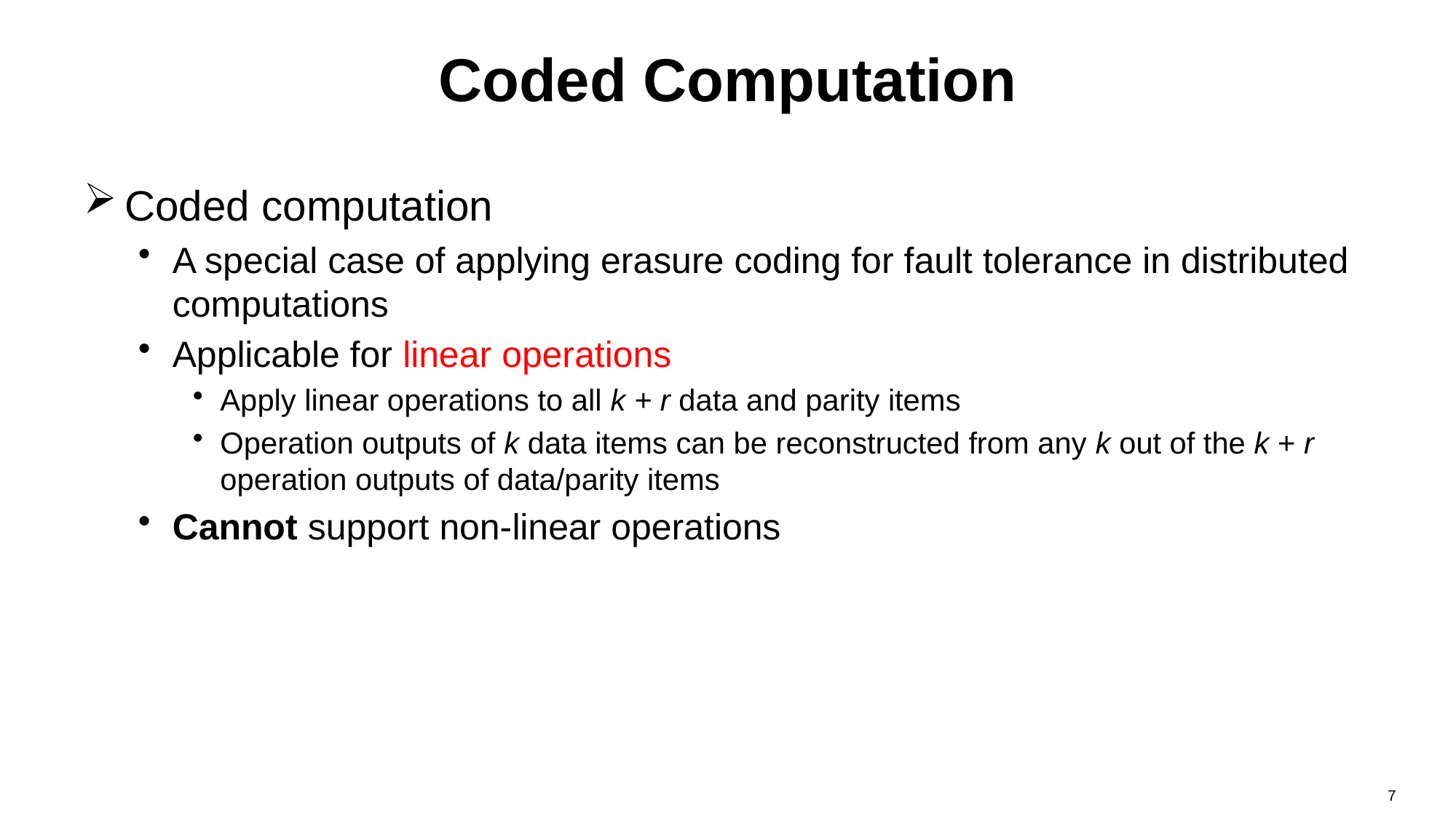

# Coded Computation
Coded computation
A special case of applying erasure coding for fault tolerance in distributed computations
Applicable for linear operations
Apply linear operations to all k + r data and parity items
Operation outputs of k data items can be reconstructed from any k out of the k + r operation outputs of data/parity items
Cannot support non-linear operations

7